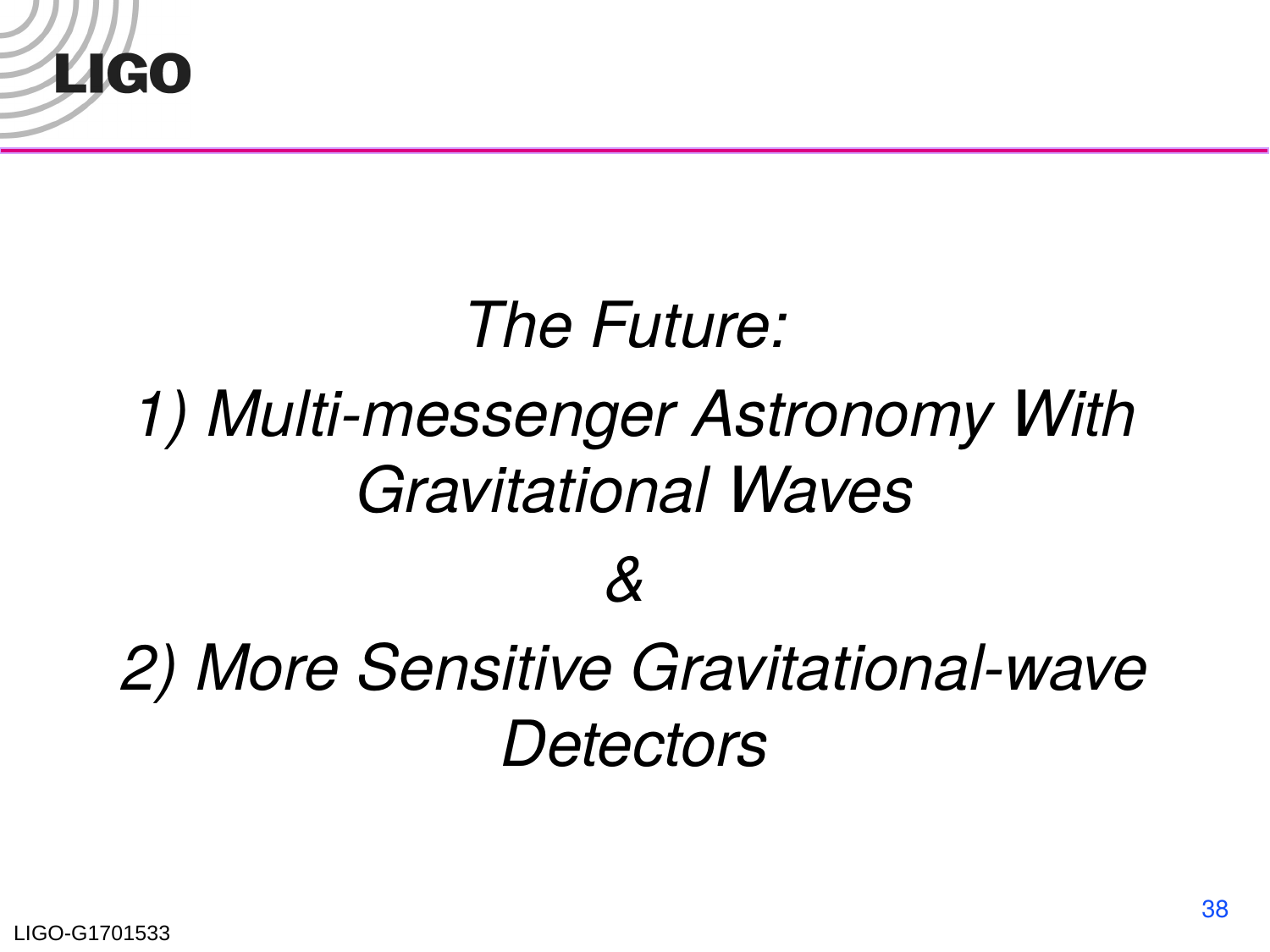

#

The Future:
1) Multi-messenger Astronomy With Gravitational Waves
&
2) More Sensitive Gravitational-wave Detectors
38